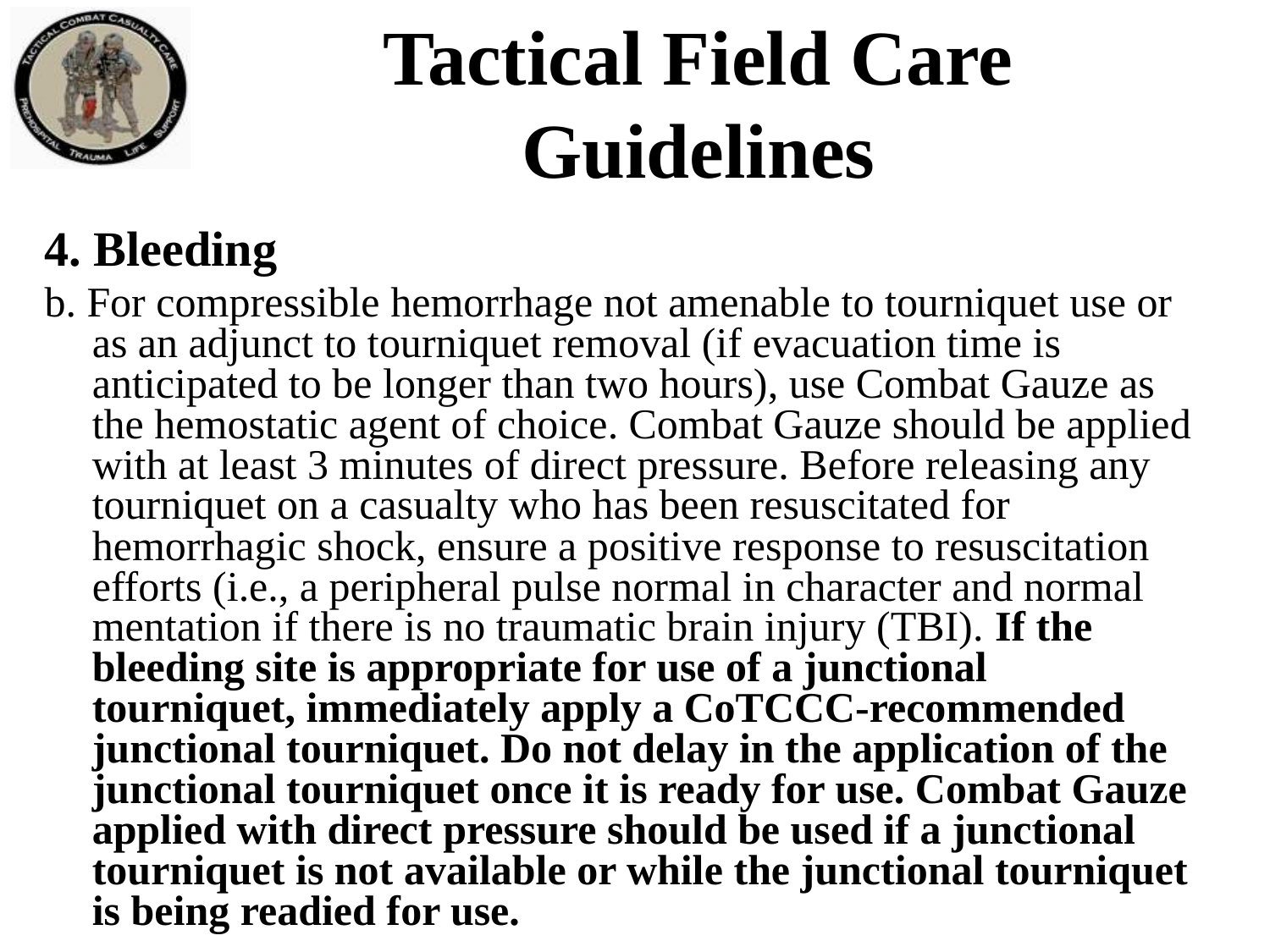

Tactical Field Care Guidelines
4. Bleeding
b. For compressible hemorrhage not amenable to tourniquet use or as an adjunct to tourniquet removal (if evacuation time is anticipated to be longer than two hours), use Combat Gauze as the hemostatic agent of choice. Combat Gauze should be applied with at least 3 minutes of direct pressure. Before releasing any tourniquet on a casualty who has been resuscitated for hemorrhagic shock, ensure a positive response to resuscitation efforts (i.e., a peripheral pulse normal in character and normal mentation if there is no traumatic brain injury (TBI). If the bleeding site is appropriate for use of a junctional tourniquet, immediately apply a CoTCCC-recommended junctional tourniquet. Do not delay in the application of the junctional tourniquet once it is ready for use. Combat Gauze applied with direct pressure should be used if a junctional tourniquet is not available or while the junctional tourniquet is being readied for use.